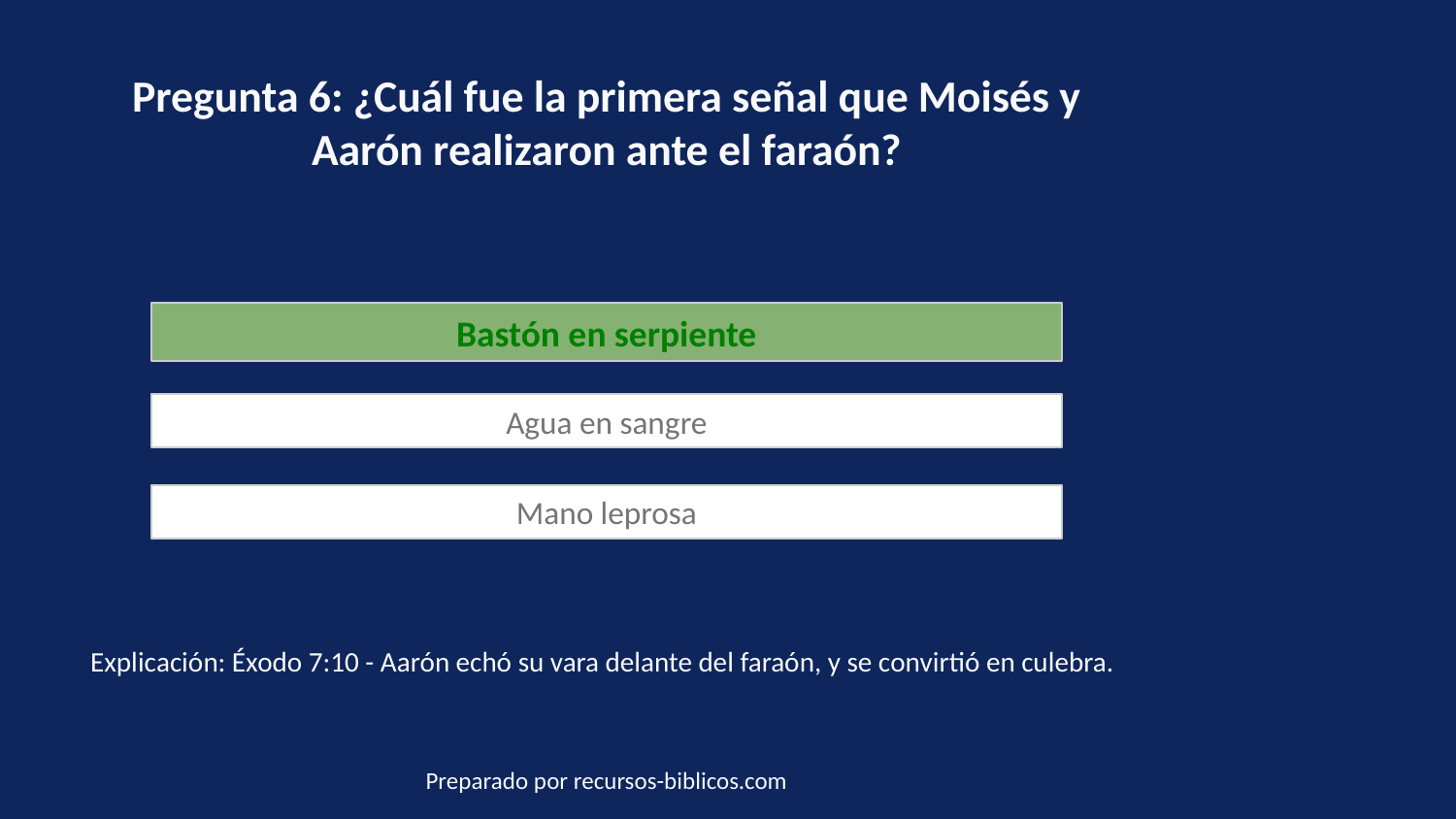

Pregunta 6: ¿Cuál fue la primera señal que Moisés y Aarón realizaron ante el faraón?
Bastón en serpiente
Agua en sangre
Mano leprosa
Explicación: Éxodo 7:10 - Aarón echó su vara delante del faraón, y se convirtió en culebra.
Preparado por recursos-biblicos.com